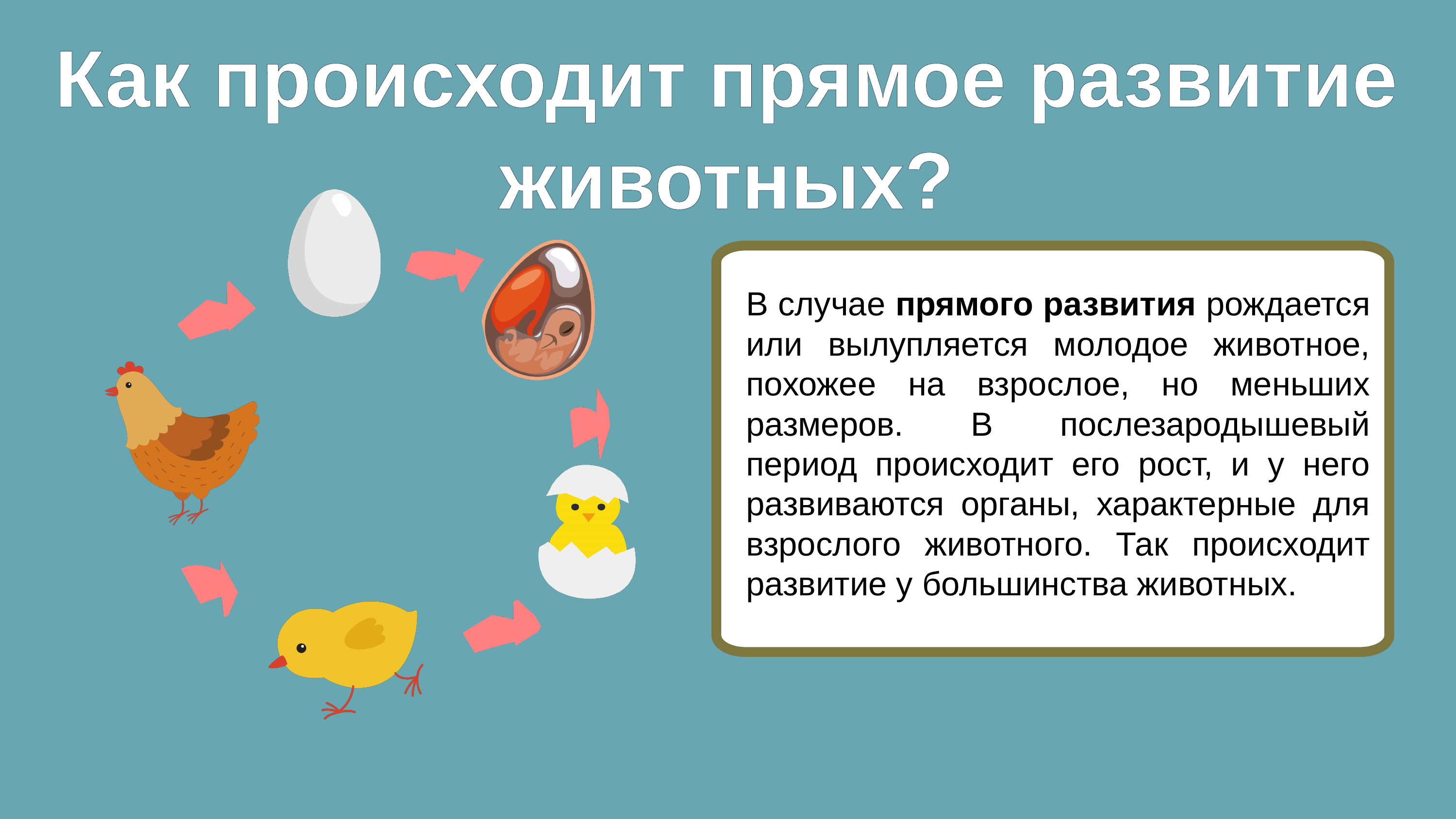

Как происходит прямое развитие животных?

В случае прямого развития рождается или вылупляется молодое животное, похожее на взрослое, но меньших размеров. В послезародышевый период происходит его рост, и у него развиваются органы, характерные для взрослого животного. Так происходит развитие у большинства животных.